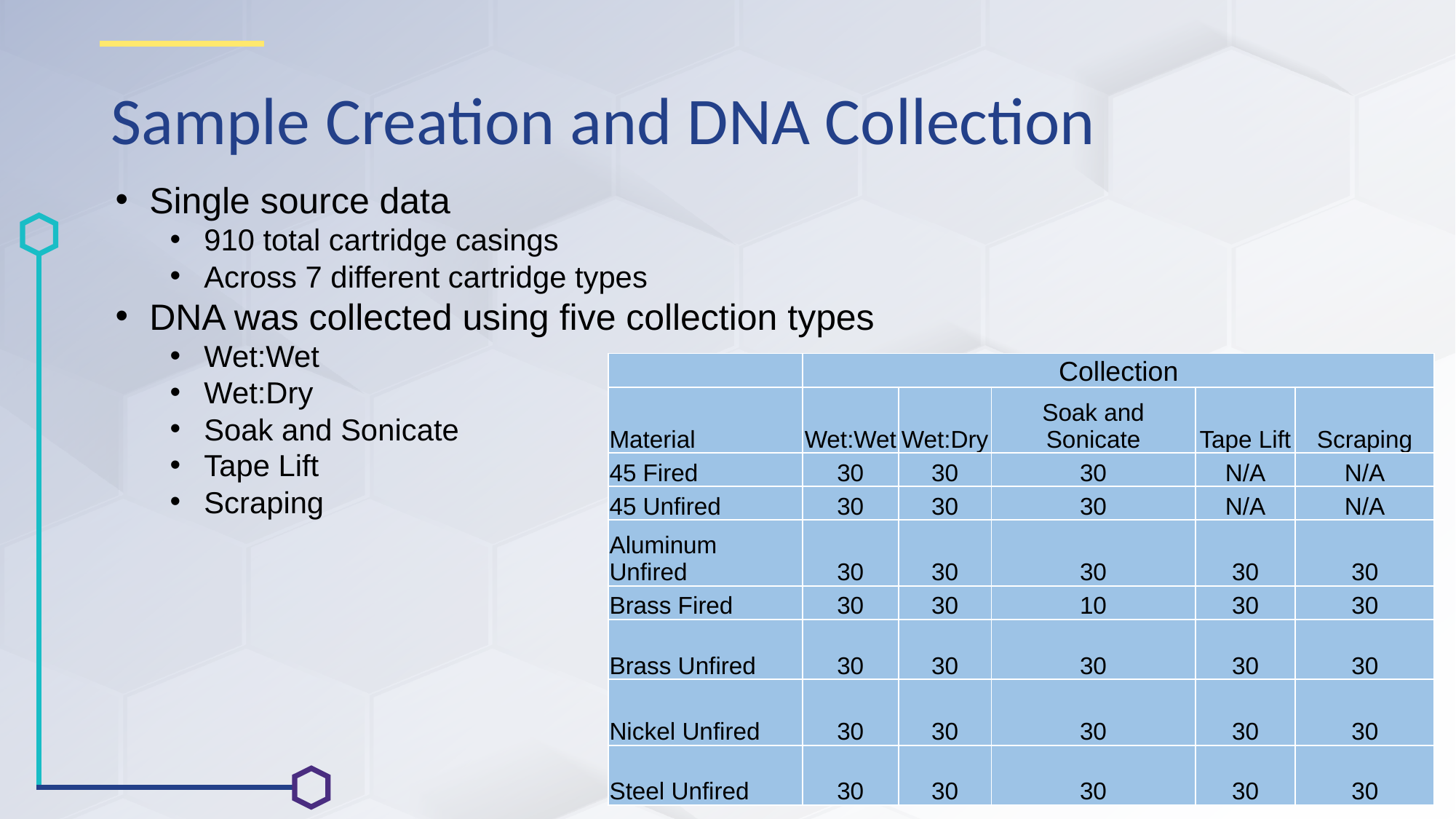

# Sample Creation and DNA Collection
Single source data
910 total cartridge casings
Across 7 different cartridge types
DNA was collected using five collection types
Wet:Wet
Wet:Dry
Soak and Sonicate
Tape Lift
Scraping
|  | Collection |  |  |  |  |
| --- | --- | --- | --- | --- | --- |
| Material | Wet:Wet | Wet:Dry | Soak and Sonicate | Tape Lift | Scraping |
| 45 Fired | 30 | 30 | 30 | N/A | N/A |
| 45 Unfired | 30 | 30 | 30 | N/A | N/A |
| Aluminum Unfired | 30 | 30 | 30 | 30 | 30 |
| Brass Fired | 30 | 30 | 10 | 30 | 30 |
| Brass Unfired | 30 | 30 | 30 | 30 | 30 |
| Nickel Unfired | 30 | 30 | 30 | 30 | 30 |
| Steel Unfired | 30 | 30 | 30 | 30 | 30 |